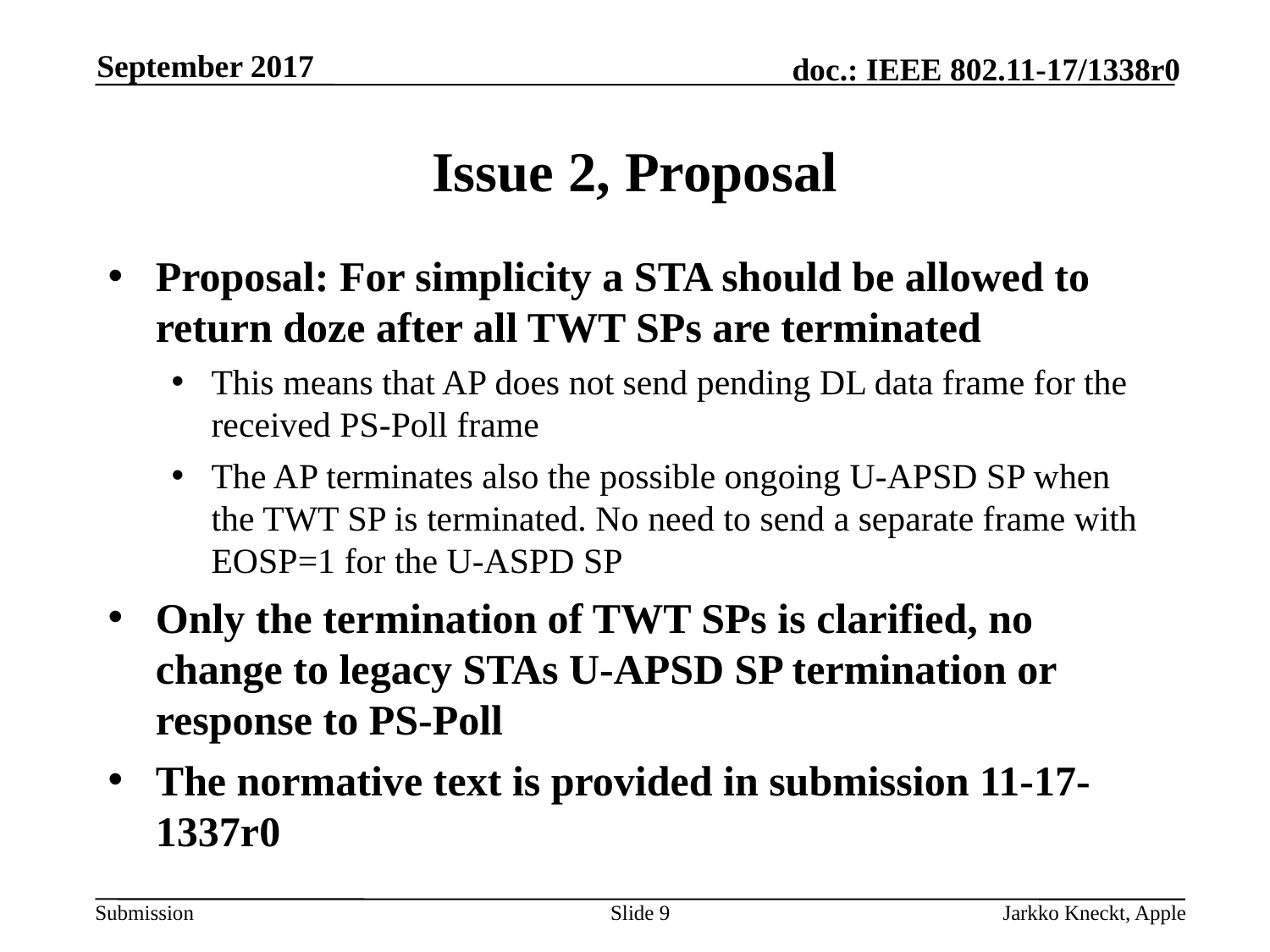

September 2017
# Issue 2, Proposal
Proposal: For simplicity a STA should be allowed to return doze after all TWT SPs are terminated
This means that AP does not send pending DL data frame for the received PS-Poll frame
The AP terminates also the possible ongoing U-APSD SP when the TWT SP is terminated. No need to send a separate frame with EOSP=1 for the U-ASPD SP
Only the termination of TWT SPs is clarified, no change to legacy STAs U-APSD SP termination or response to PS-Poll
The normative text is provided in submission 11-17-1337r0
Slide 9
Jarkko Kneckt, Apple